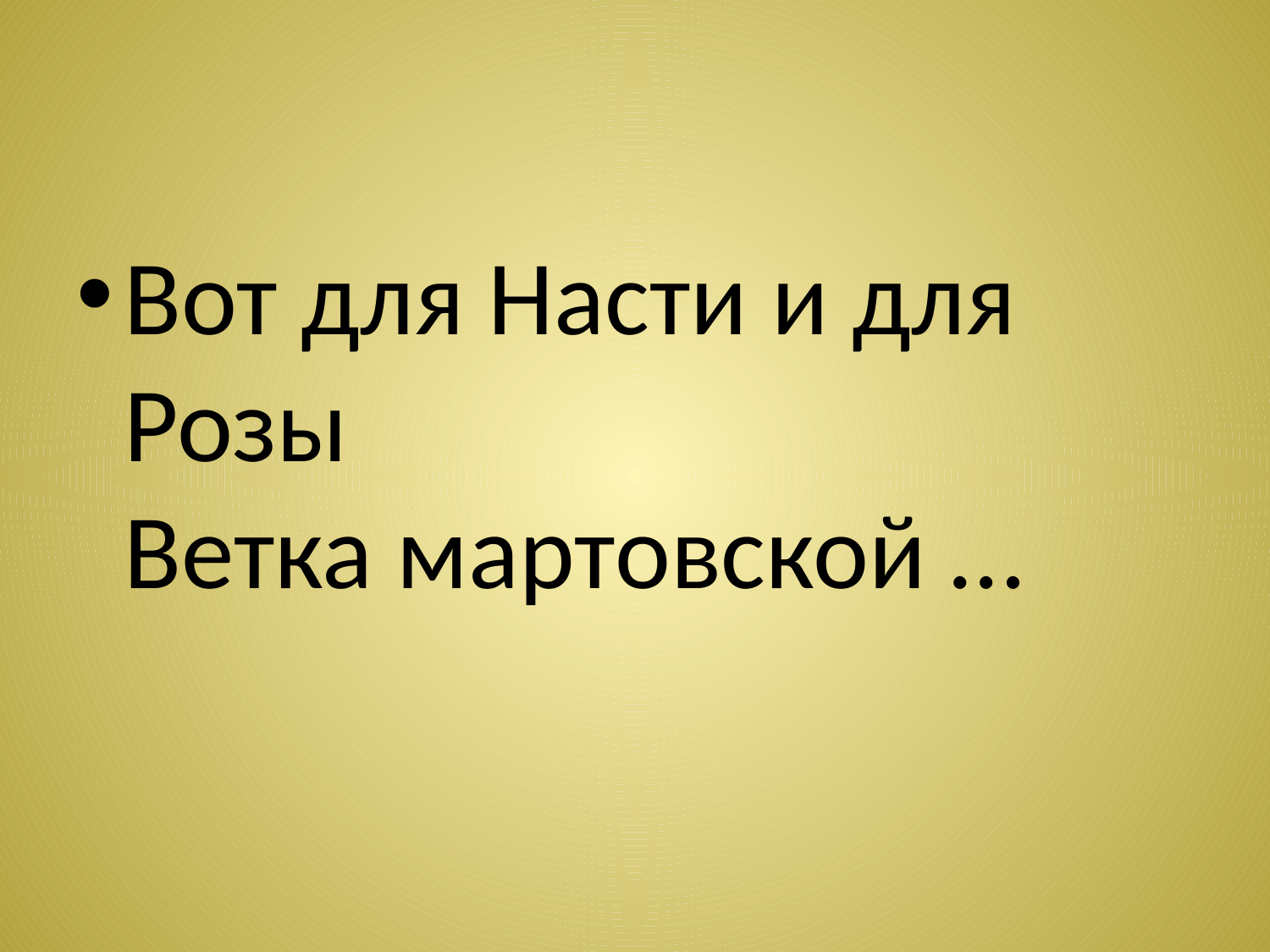

Вот для Насти и для Розы
Ветка мартовской …